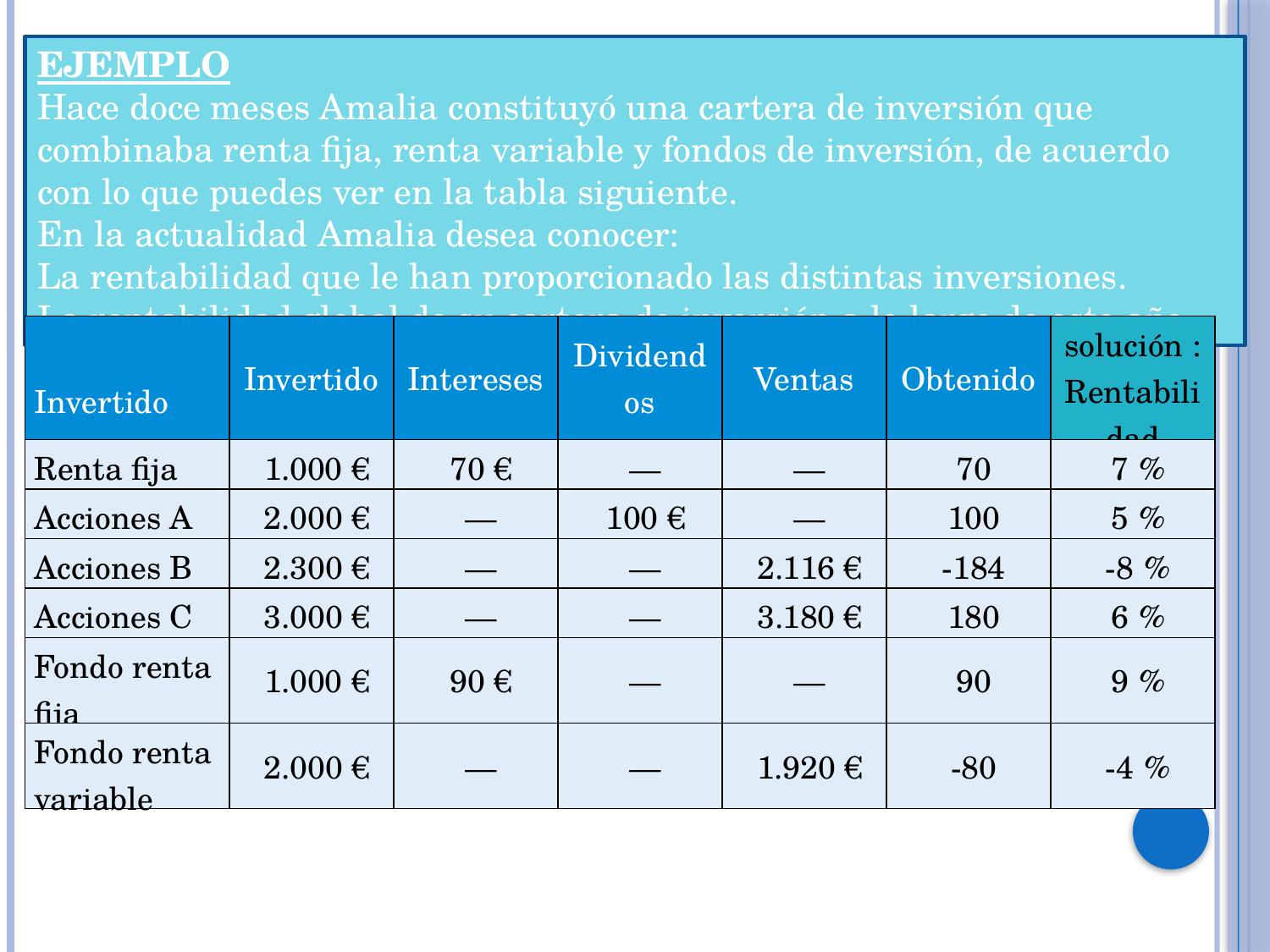

EJEMPLO
Hace doce meses Amalia constituyó una cartera de inversión que combinaba renta fija, renta variable y fondos de inversión, de acuerdo con lo que puedes ver en la tabla siguiente.
En la actualidad Amalia desea conocer:
La rentabilidad que le han proporcionado las distintas inversiones.
La rentabilidad global de su cartera de inversión a lo largo de este año.
| Invertido | Invertido | Intereses | Dividendos | Ventas | Obtenido | solución : Rentabilidad |
| --- | --- | --- | --- | --- | --- | --- |
| Renta fija | 1.000 € | 70 € | — | — | 70 | 7 % |
| Acciones A | 2.000 € | — | 100 € | — | 100 | 5 % |
| Acciones B | 2.300 € | — | — | 2.116 € | -184 | -8 % |
| Acciones C | 3.000 € | — | — | 3.180 € | 180 | 6 % |
| Fondo renta fija | 1.000 € | 90 € | — | — | 90 | 9 % |
| Fondo renta variable | 2.000 € | — | — | 1.920 € | -80 | -4 % |